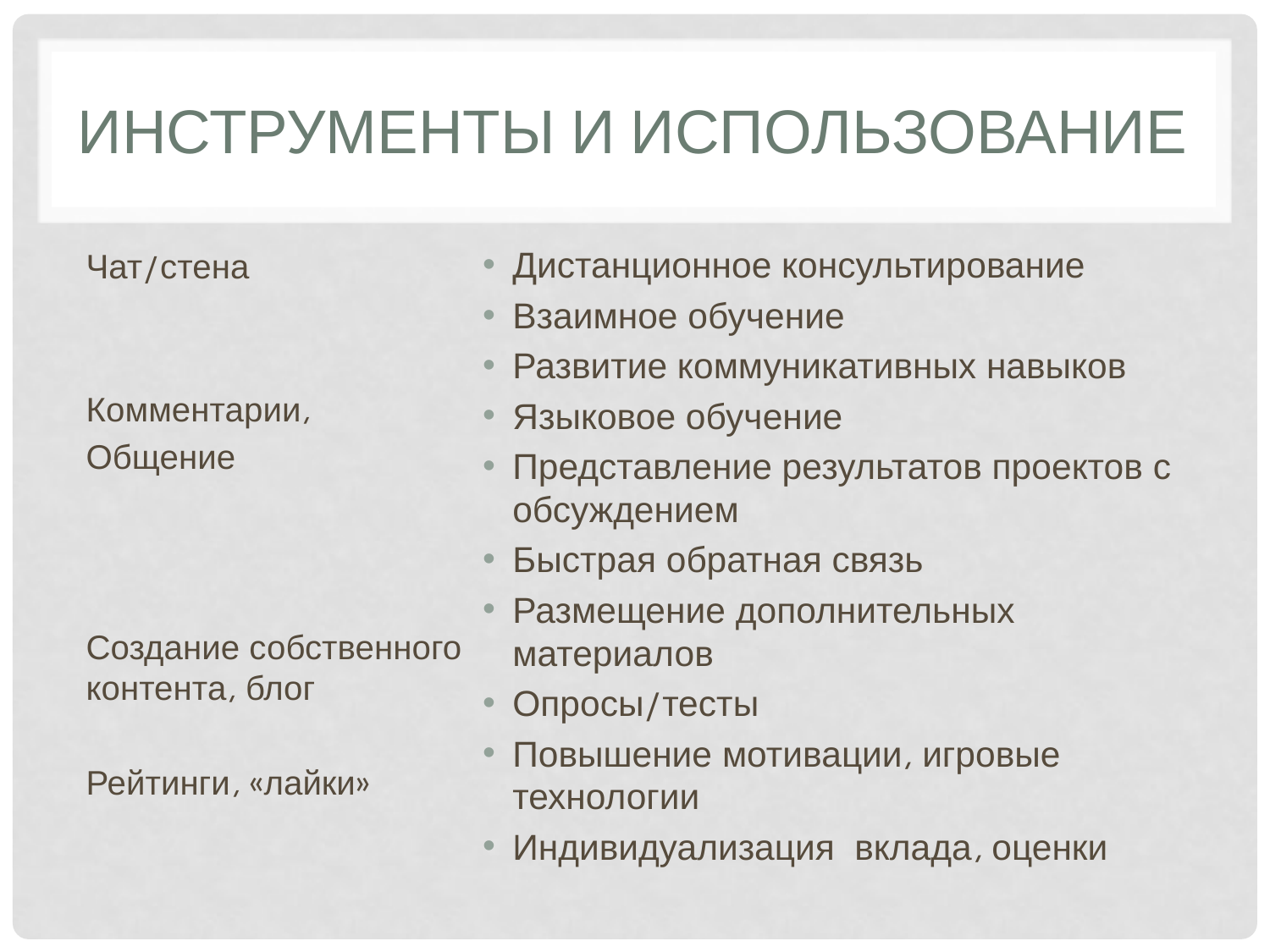

# Инструменты и использование
Дистанционное консультирование
Взаимное обучение
Развитие коммуникативных навыков
Языковое обучение
Представление результатов проектов с обсуждением
Быстрая обратная связь
Размещение дополнительных материалов
Опросы/тесты
Повышение мотивации, игровые технологии
Индивидуализация  вклада, оценки
Чат/стена

Комментарии,
Общение

Создание собственного контента, блог

Рейтинги, «лайки»